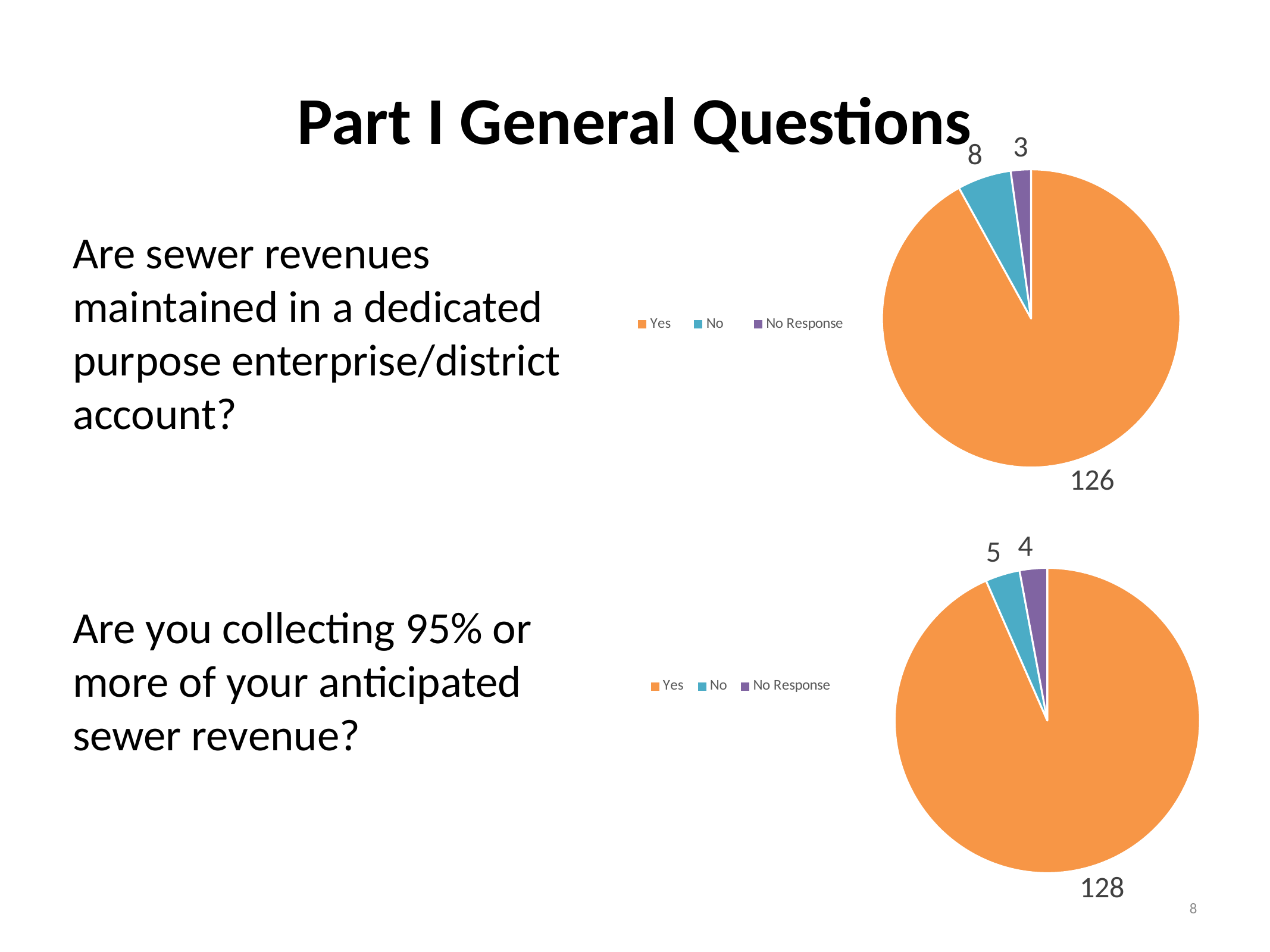

# Part I General Questions

### Chart

| Category | Column2 |
|---|---|
| Yes | 126.0 |
| No   | 8.0 |
| No Response | 3.0 |
Are sewer revenues maintained in a dedicated purpose enterprise/district account?

### Chart

| Category |  |
|---|---|
| Yes | 128.0 |
| No | 5.0 |
| No Response | 4.0 |
Are you collecting 95% or more of your anticipated sewer revenue?
8